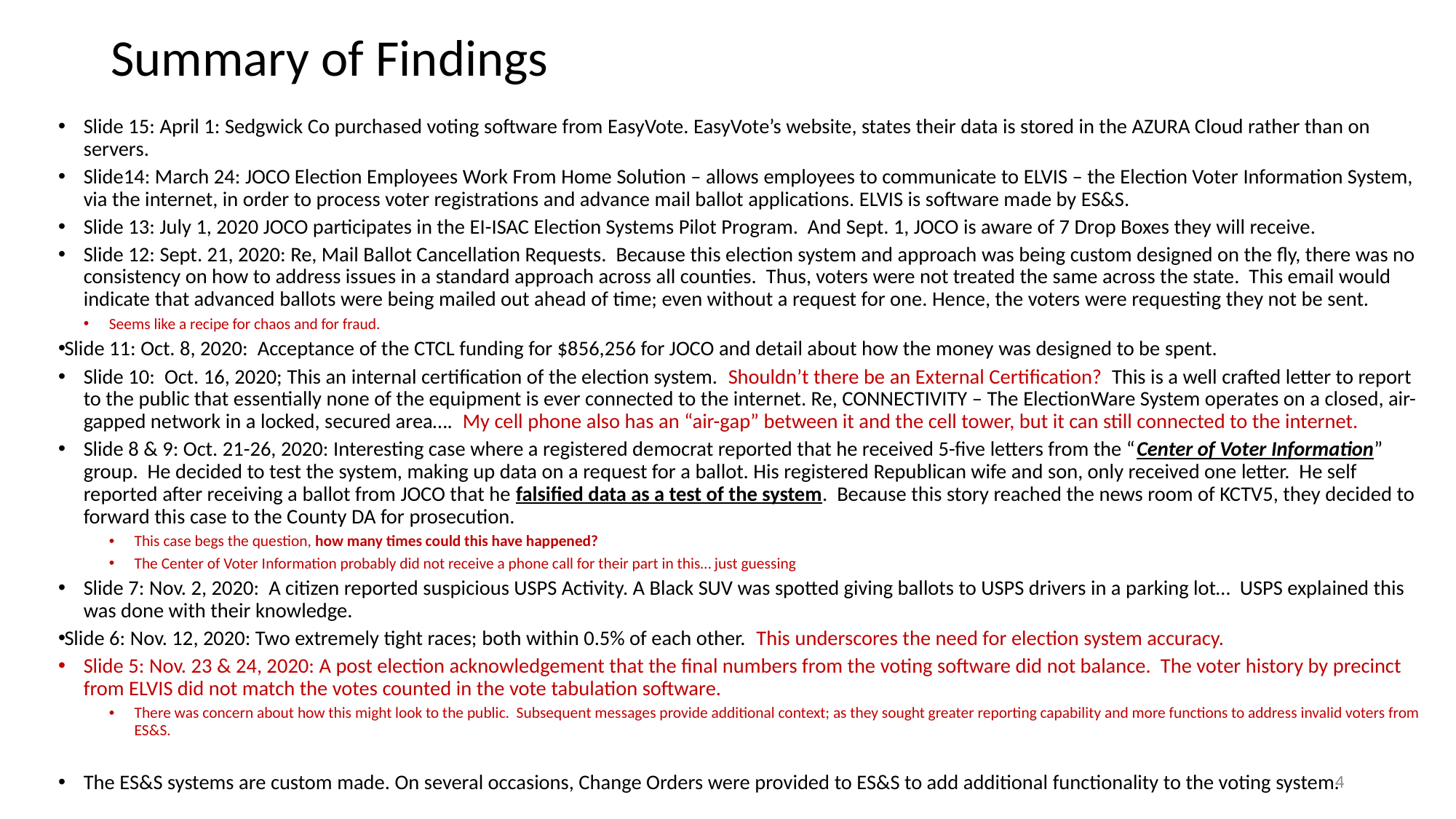

# Summary of Findings
Slide 15: April 1: Sedgwick Co purchased voting software from EasyVote. EasyVote’s website, states their data is stored in the AZURA Cloud rather than on servers.
Slide14: March 24: JOCO Election Employees Work From Home Solution – allows employees to communicate to ELVIS – the Election Voter Information System, via the internet, in order to process voter registrations and advance mail ballot applications. ELVIS is software made by ES&S.
Slide 13: July 1, 2020 JOCO participates in the EI-ISAC Election Systems Pilot Program.  And Sept. 1, JOCO is aware of 7 Drop Boxes they will receive.
Slide 12: Sept. 21, 2020: Re, Mail Ballot Cancellation Requests.  Because this election system and approach was being custom designed on the fly, there was no consistency on how to address issues in a standard approach across all counties.  Thus, voters were not treated the same across the state.  This email would indicate that advanced ballots were being mailed out ahead of time; even without a request for one. Hence, the voters were requesting they not be sent.
Seems like a recipe for chaos and for fraud.
Slide 11: Oct. 8, 2020:  Acceptance of the CTCL funding for $856,256 for JOCO and detail about how the money was designed to be spent.
Slide 10:  Oct. 16, 2020; This an internal certification of the election system.  Shouldn’t there be an External Certification?  This is a well crafted letter to report to the public that essentially none of the equipment is ever connected to the internet. Re, CONNECTIVITY – The ElectionWare System operates on a closed, air-gapped network in a locked, secured area….  My cell phone also has an “air-gap” between it and the cell tower, but it can still connected to the internet.
Slide 8 & 9: Oct. 21-26, 2020: Interesting case where a registered democrat reported that he received 5-five letters from the “Center of Voter Information” group.  He decided to test the system, making up data on a request for a ballot. His registered Republican wife and son, only received one letter.  He self reported after receiving a ballot from JOCO that he falsified data as a test of the system.  Because this story reached the news room of KCTV5, they decided to forward this case to the County DA for prosecution.
This case begs the question, how many times could this have happened?
The Center of Voter Information probably did not receive a phone call for their part in this… just guessing
Slide 7: Nov. 2, 2020:  A citizen reported suspicious USPS Activity. A Black SUV was spotted giving ballots to USPS drivers in a parking lot…  USPS explained this was done with their knowledge.
Slide 6: Nov. 12, 2020: Two extremely tight races; both within 0.5% of each other.  This underscores the need for election system accuracy.
Slide 5: Nov. 23 & 24, 2020: A post election acknowledgement that the final numbers from the voting software did not balance.  The voter history by precinct from ELVIS did not match the votes counted in the vote tabulation software.
There was concern about how this might look to the public.  Subsequent messages provide additional context; as they sought greater reporting capability and more functions to address invalid voters from ES&S.

The ES&S systems are custom made. On several occasions, Change Orders were provided to ES&S to add additional functionality to the voting system.
4